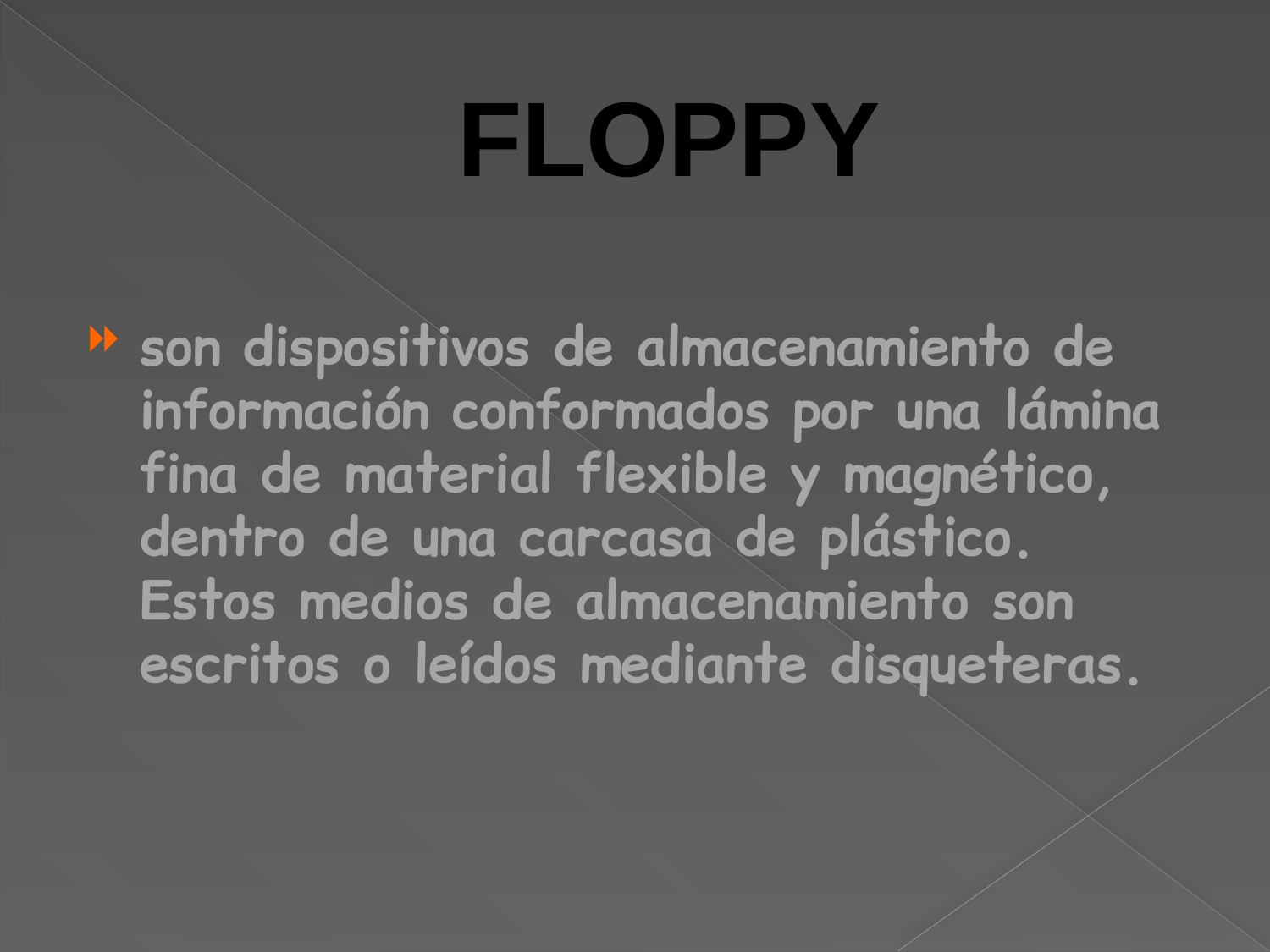

# floppy
son dispositivos de almacenamiento de información conformados por una lámina fina de material flexible y magnético, dentro de una carcasa de plástico. Estos medios de almacenamiento son escritos o leídos mediante disqueteras.